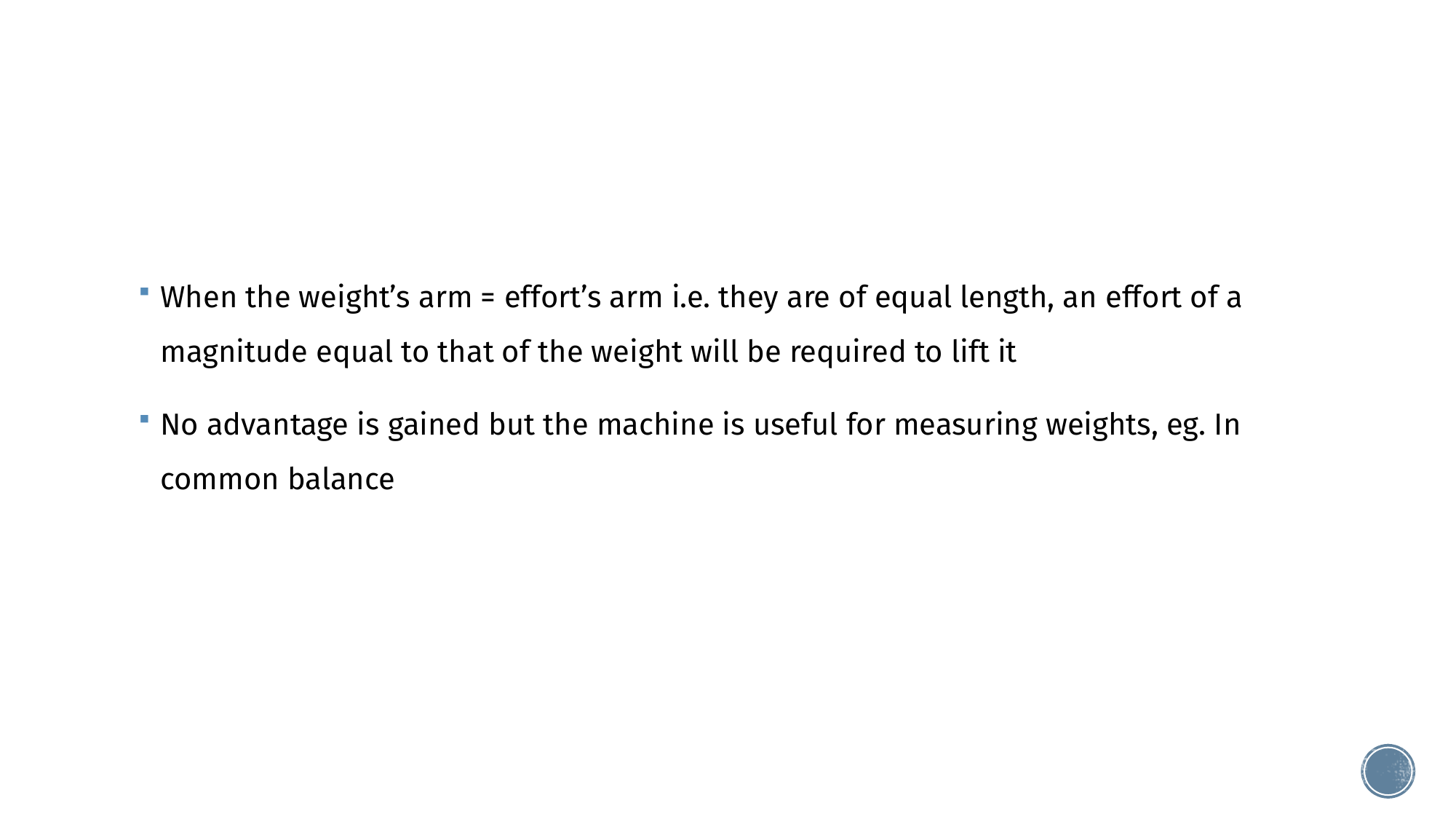

#
When the weight’s arm = effort’s arm i.e. they are of equal length, an effort of a magnitude equal to that of the weight will be required to lift it
No advantage is gained but the machine is useful for measuring weights, eg. In common balance